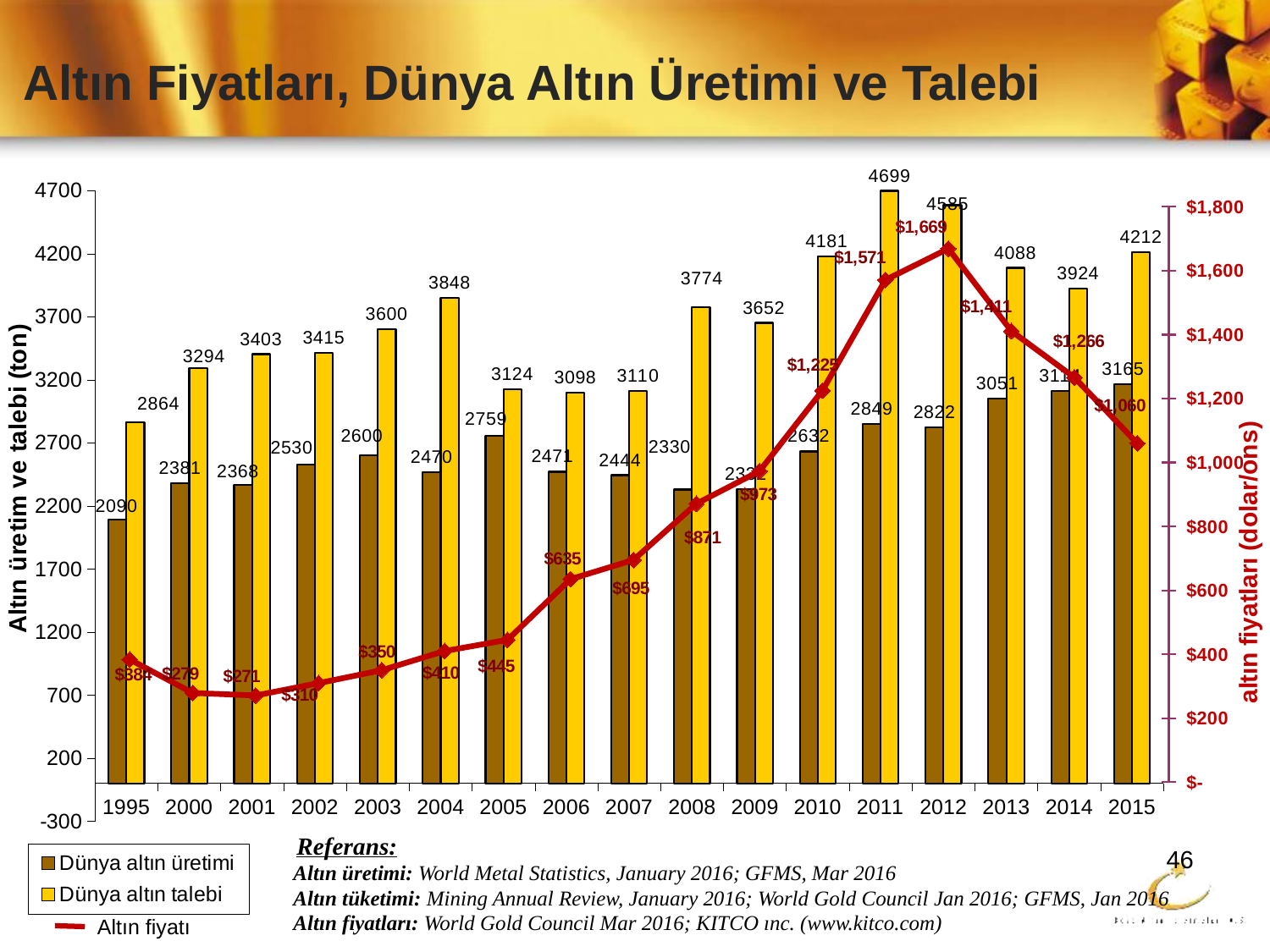

Altın Fiyatları, Dünya Altın Üretimi ve Talebi

### Chart

| Category | Dünya altın üretimi | Dünya altın talebi |
|---|---|---|
| 1995 | 2090.0 | 2864.0 |
| 2000 | 2381.0 | 3294.0 |
| 2001 | 2368.0 | 3403.0 |
| 2002 | 2530.0 | 3415.0 |
| 2003 | 2600.0 | 3600.0 |
| 2004 | 2470.0 | 3848.0 |
| 2005 | 2759.0 | 3124.0 |
| 2006 | 2471.0 | 3098.0 |
| 2007 | 2444.0 | 3110.0 |
| 2008 | 2330.0 | 3774.0 |
| 2009 | 2332.0 | 3652.0 |
| 2010 | 2632.0 | 4181.0 |
| 2011 | 2849.0 | 4699.0 |
| 2012 | 2822.0 | 4585.0 |
| 2013 | 3051.0 | 4088.0 |
| 2014 | 3114.0 | 3924.0 |
| 2015 | 3165.0 | 4212.0 |

### Chart

| Category | Altın fiyatları |
|---|---|
| 1995 | 383.79 |
| 2000 | 279.11 |
| 2001 | 271.04 |
| 2002 | 309.73 |
| 2003 | 350.0 |
| 2004 | 410.0 |
| 2005 | 445.0 |
| 2006 | 635.0 |
| 2007 | 695.0 |
| 2008 | 871.0 |
| 2009 | 973.0 |
| 2010 | 1225.0 |
| 2011 | 1571.0 |
| 2012 | 1669.0 |
| 2013 | 1411.0 |
| 2014 | 1266.0 |
| 2015 | 1060.0 |
Referans:
46
Altın üretimi: World Metal Statistics, January 2016; GFMS, Mar 2016
Altın tüketimi: Mining Annual Review, January 2016; World Gold Council Jan 2016; GFMS, Jan 2016
Altın fiyatları: World Gold Council Mar 2016; KITCO ınc. (www.kitco.com)
Altın fiyatı